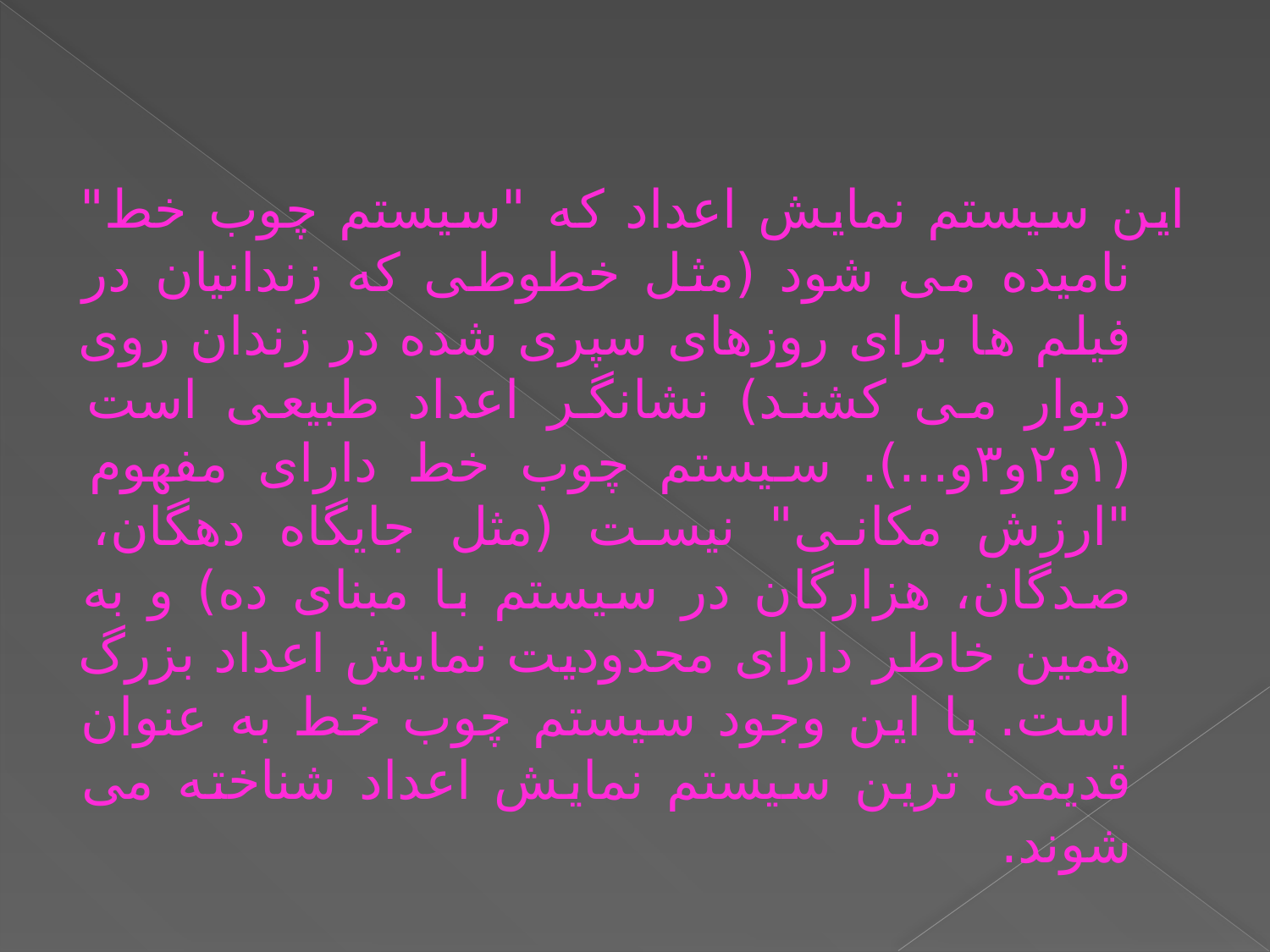

این سیستم نمایش اعداد که "سیستم چوب خط" نامیده می شود (مثل خطوطی که زندانیان در فیلم ها برای روزهای سپری شده در زندان روی دیوار می کشند) نشانگر اعداد طبیعی است (۱و۲و۳و...). سیستم چوب خط دارای مفهوم "ارزش مکانی" نیست (مثل جایگاه دهگان، صدگان، هزارگان در سیستم با مبنای ده) و به همین خاطر دارای محدودیت نمایش اعداد بزرگ است. با این وجود سیستم چوب خط به عنوان قدیمی ترین سیستم نمایش اعداد شناخته می شوند.